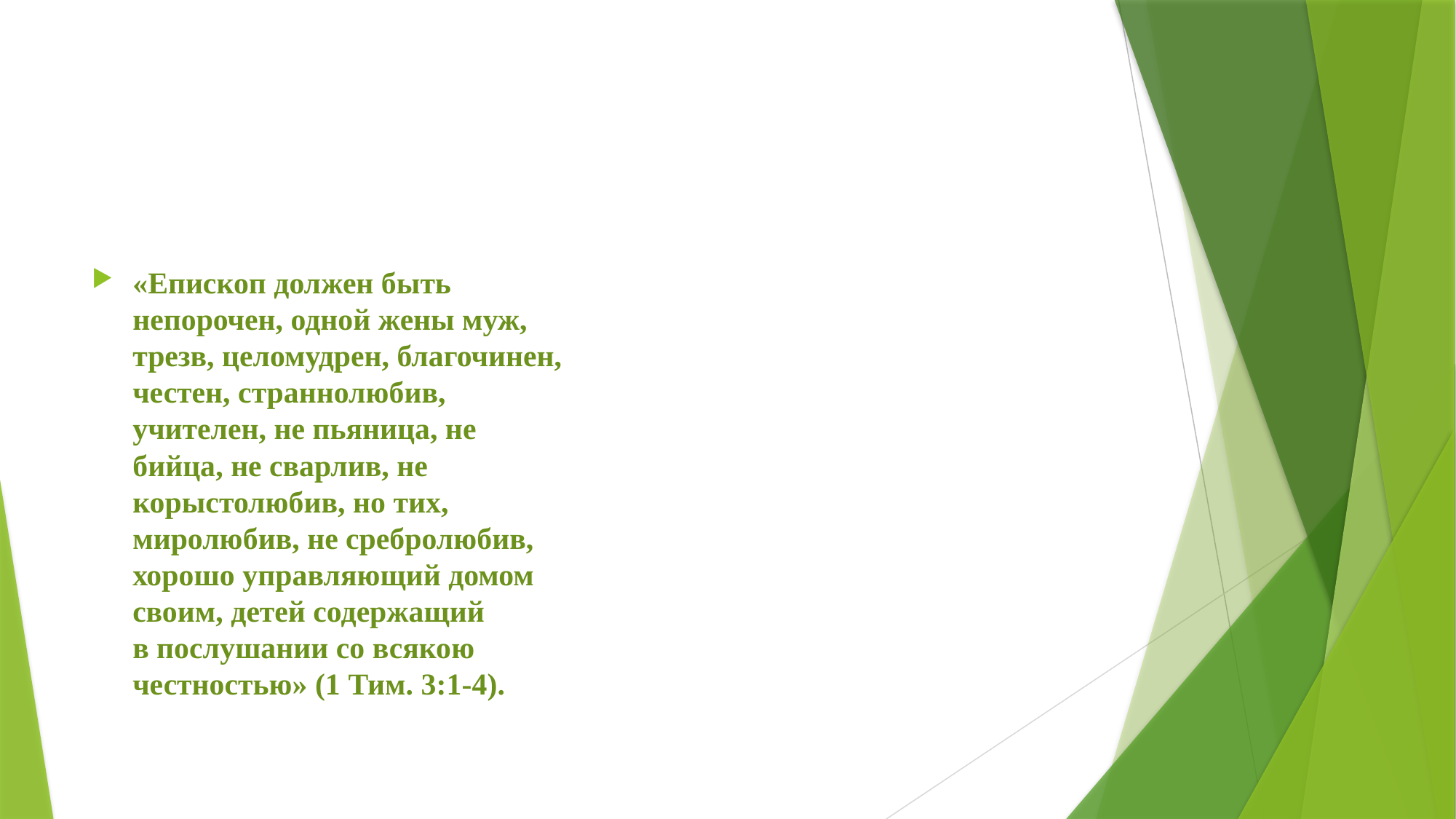

#
«Епископ должен быть непорочен, одной жены муж, трезв, целомудрен, благочинен, честен, страннолюбив, учителен, не пьяница, не бийца, не сварлив, не корыстолюбив, но тих, миролюбив, не сребролюбив, хорошо управляющий домом своим, детей содержащий в послушании со всякою честностью» (1 Тим. 3:1-4).